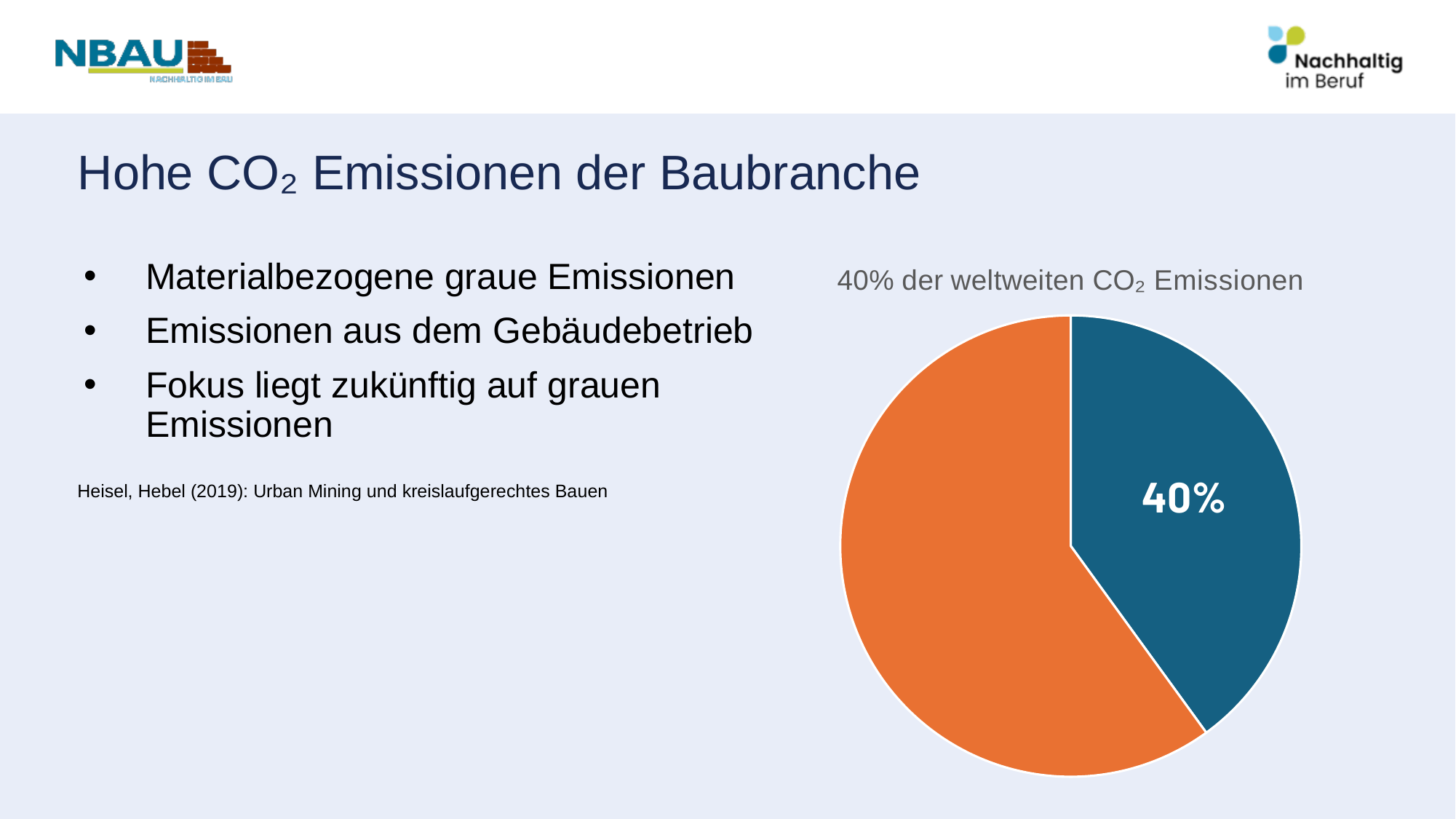

# Hohe CO₂ Emissionen der Baubranche

### Chart: 40% der weltweiten CO₂ Emissionen

| Category | CO2 Emissionen |
|---|---|
| 1. Quartal | 0.4 |
| 2. Quartal | 0.6 |
Materialbezogene graue Emissionen
Emissionen aus dem Gebäudebetrieb
Fokus liegt zukünftig auf grauen Emissionen

40%
Heisel, Hebel (2019): Urban Mining und kreislaufgerechtes Bauen